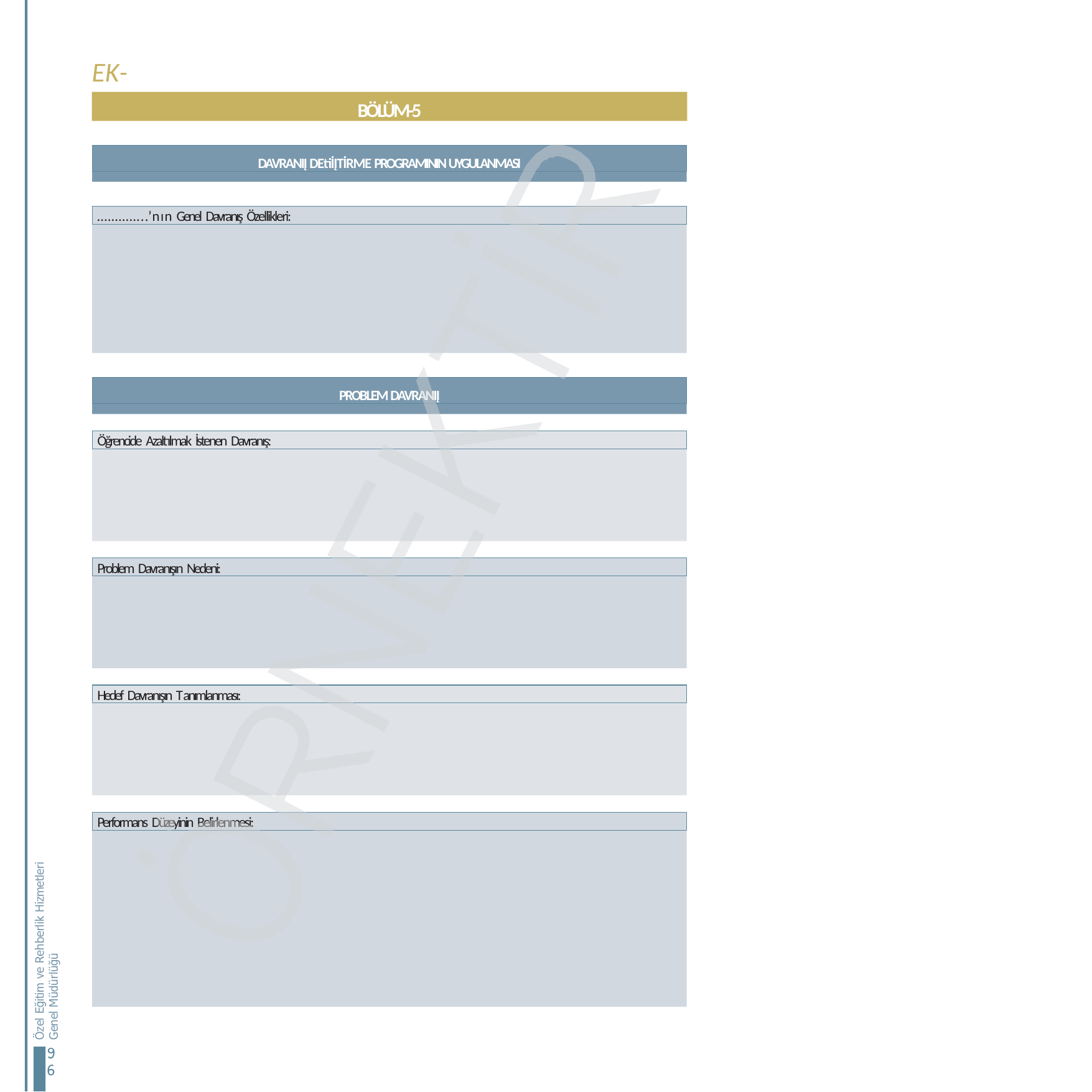

EK-12
BÖLÜM-5

DAVRANIĮ DEtiİĮTİRME PROGRAMININ UYGULANMASI

…………..’nın Genel Davranış Özellikleri:
PROBLEM DAVRANIĮ

Öğrencide Azaltılmak İstenen Davranış:

Problem Davranışın Nedeni:
Hedef Davranışın Tanımlanması:

Performans Düzeyinin Belirlenmesi:

Özel Eğitim ve Rehberlik Hizmetleri Genel Müdürlüğü
96